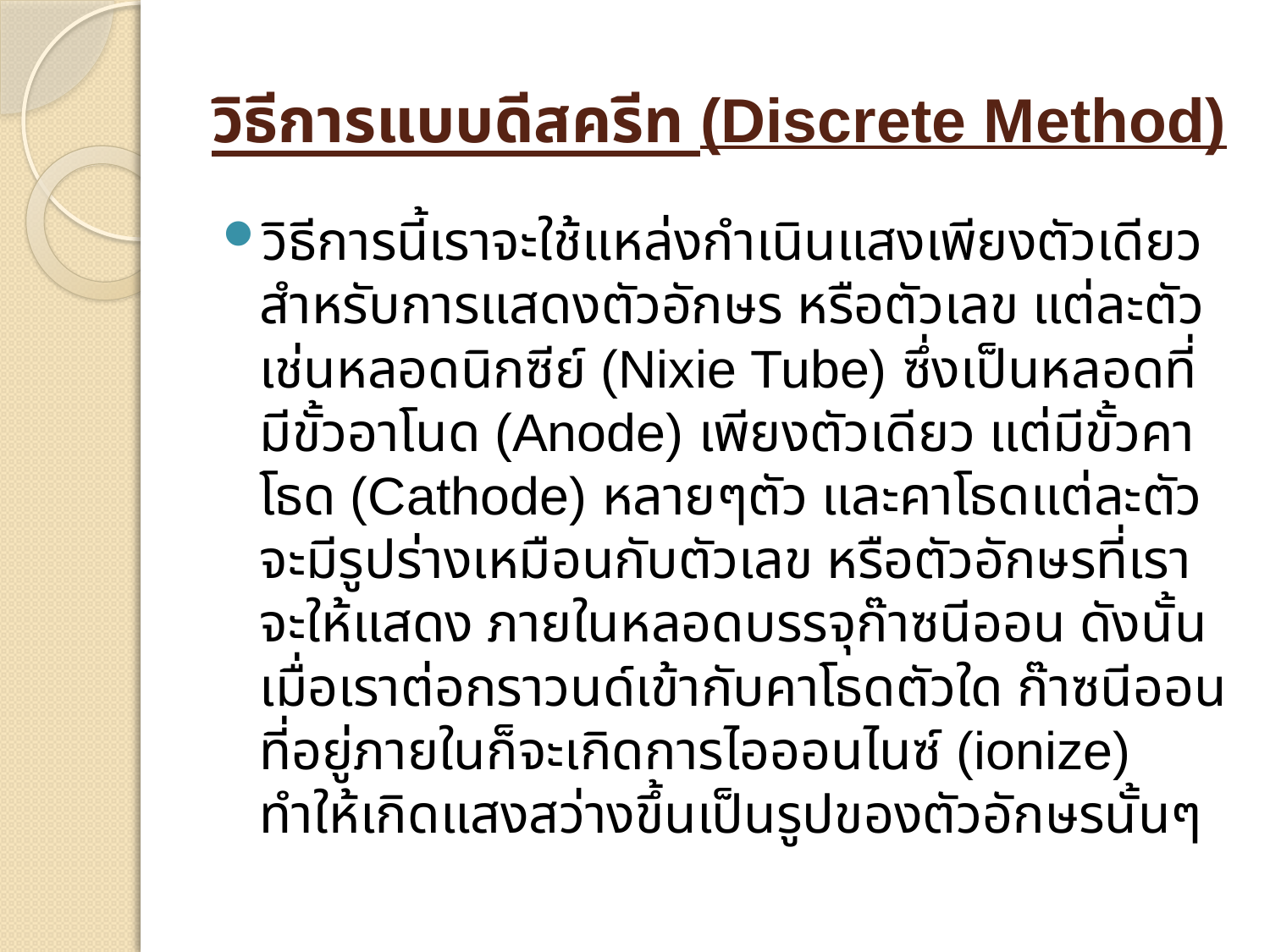

# วิธีการแบบดีสครีท (Discrete Method)
วิธีการนี้เราจะใช้แหล่งกำเนินแสงเพียงตัวเดียว สำหรับการแสดงตัวอักษร หรือตัวเลข แต่ละตัว เช่นหลอดนิกซีย์ (Nixie Tube) ซึ่งเป็นหลอดที่มีขั้วอาโนด (Anode) เพียงตัวเดียว แต่มีขั้วคาโธด (Cathode) หลายๆตัว และคาโธดแต่ละตัวจะมีรูปร่างเหมือนกับตัวเลข หรือตัวอักษรที่เราจะให้แสดง ภายในหลอดบรรจุก๊าซนีออน ดังนั้นเมื่อเราต่อกราวนด์เข้ากับคาโธดตัวใด ก๊าซนีออนที่อยู่ภายในก็จะเกิดการไอออนไนซ์ (ionize) ทำให้เกิดแสงสว่างขึ้นเป็นรูปของตัวอักษรนั้นๆ